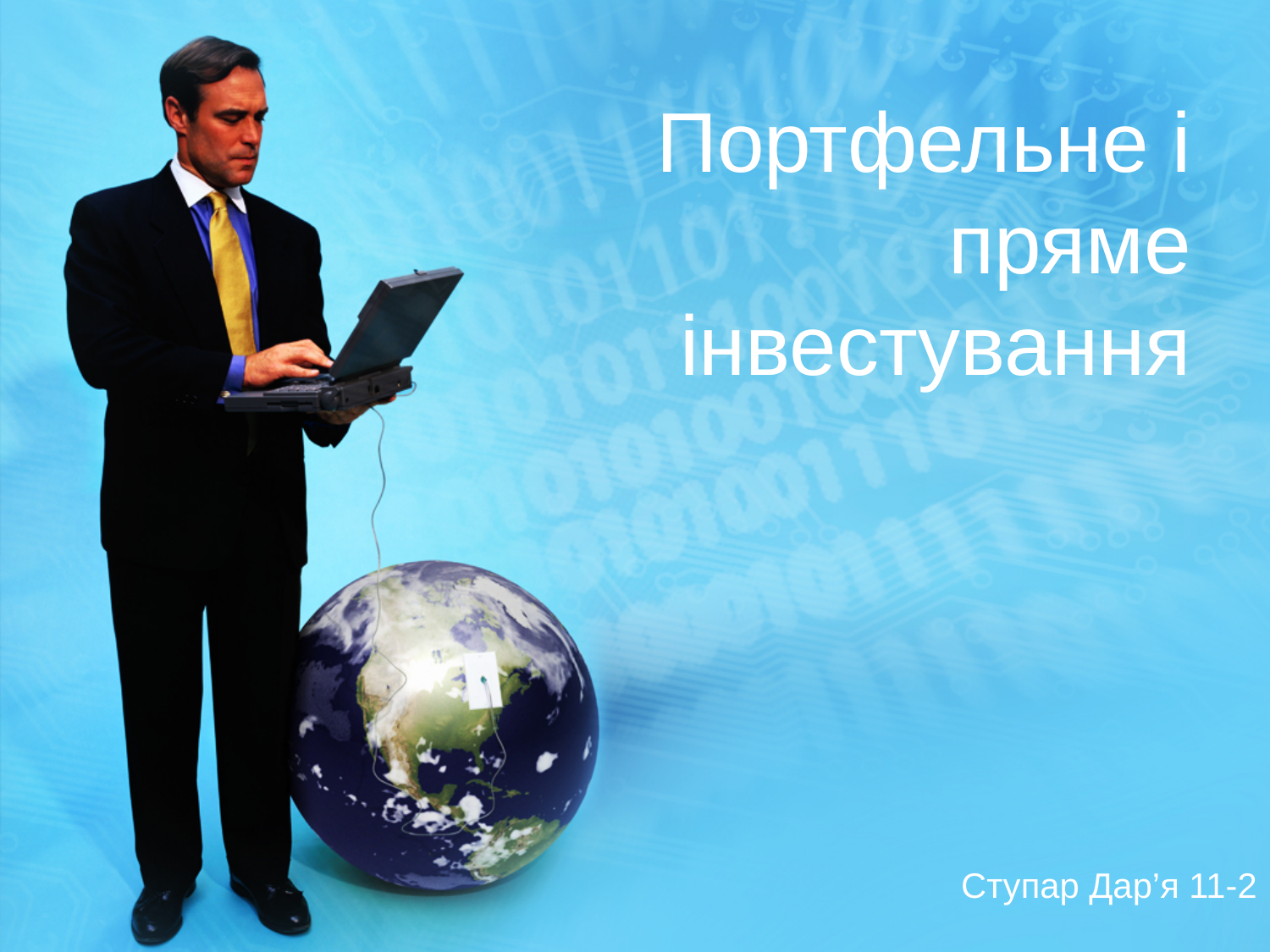

# Портфельне і пряме інвестування
Ступар Дар’я 11-2